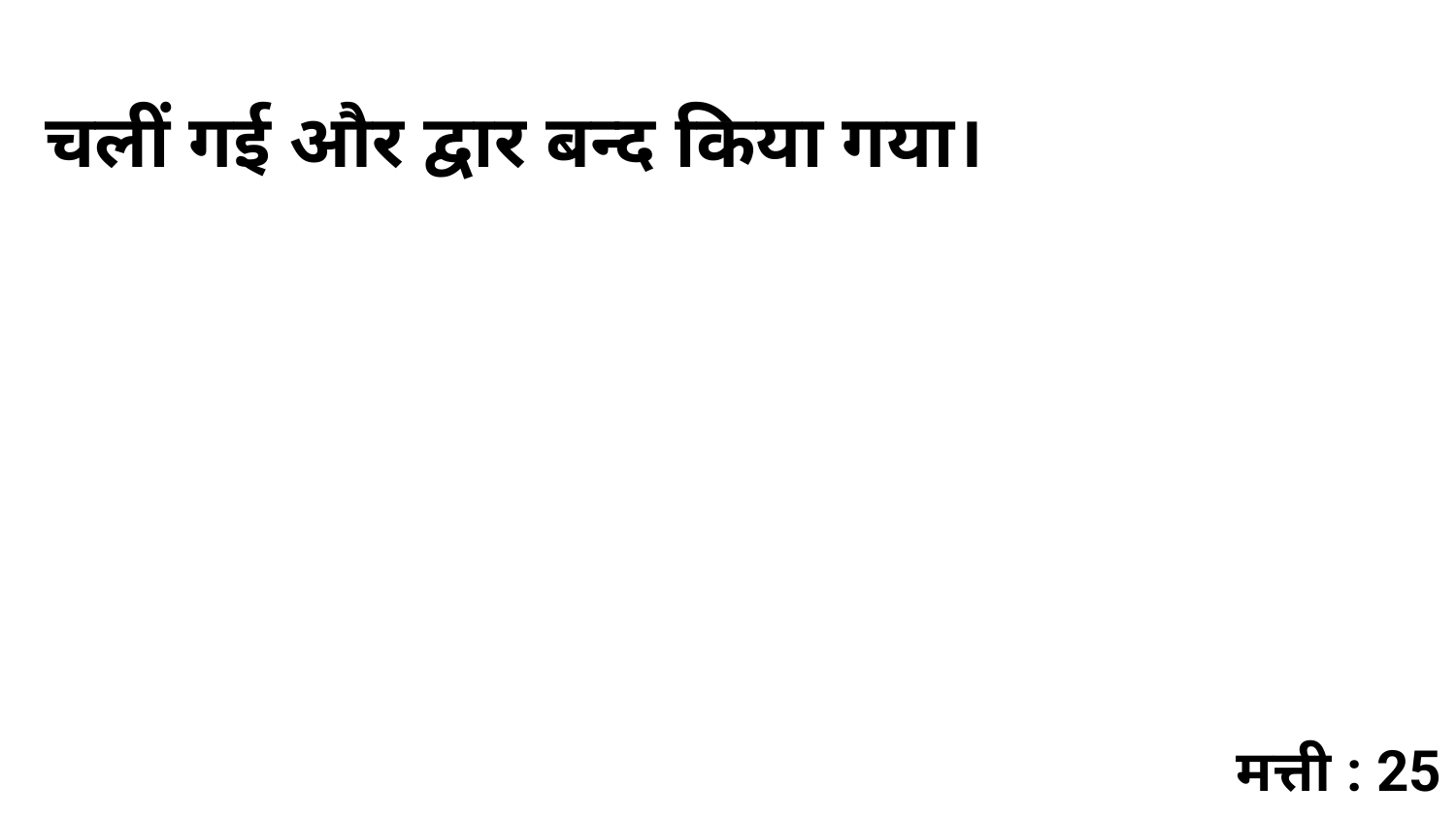

चलीं गई और द्वार बन्द किया गया।
मत्ती : 25